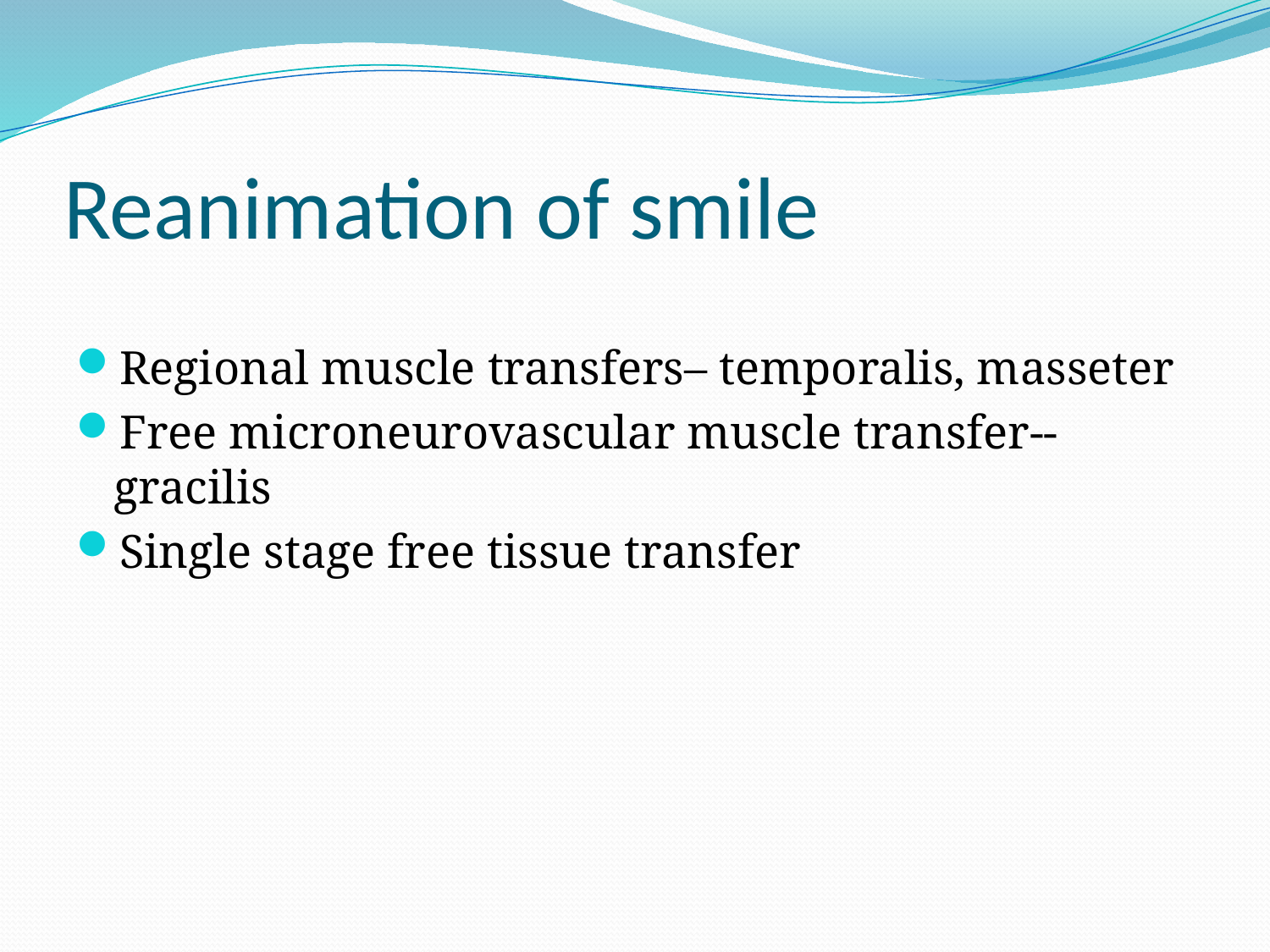

# Reanimation of smile

Regional muscle transfers– temporalis, masseter
Free microneurovascular muscle transfer-- gracilis
Single stage free tissue transfer